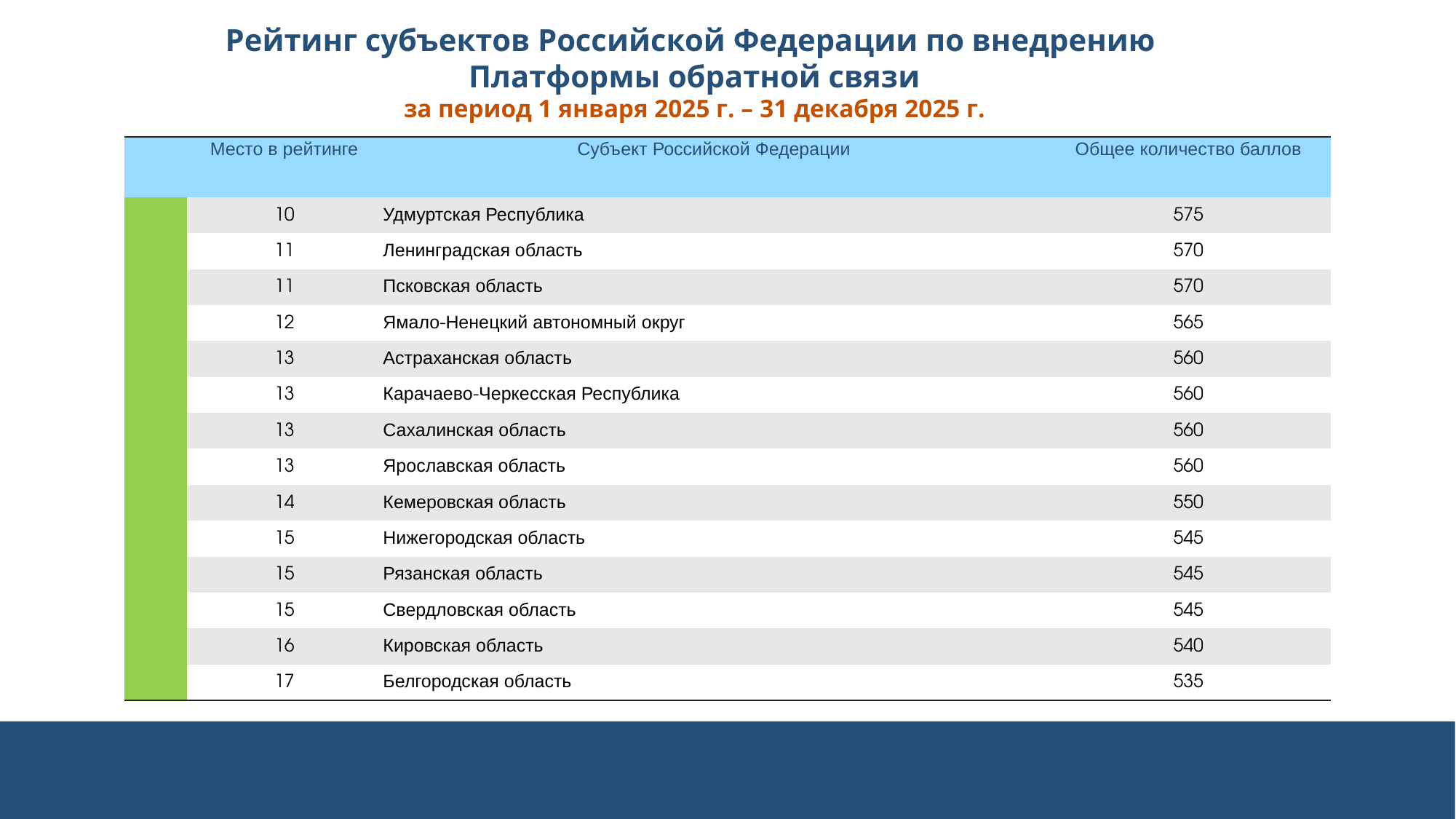

Рейтинг субъектов Российской Федерации по внедрению
Платформы обратной связи
за период 1 января 2025 г. – 31 декабря 2025 г.
|  | Место в рейтинге | Субъект Российской Федерации | Общее количество баллов |
| --- | --- | --- | --- |
|  | 10 | Удмуртская Республика | 575 |
|  | 11 | Ленинградская область | 570 |
|  | 11 | Псковская область | 570 |
|  | 12 | Ямало-Ненецкий автономный округ | 565 |
|  | 13 | Астраханская область | 560 |
|  | 13 | Карачаево-Черкесская Республика | 560 |
|  | 13 | Сахалинская область | 560 |
|  | 13 | Ярославская область | 560 |
|  | 14 | Кемеровская область | 550 |
|  | 15 | Нижегородская область | 545 |
|  | 15 | Рязанская область | 545 |
|  | 15 | Свердловская область | 545 |
|  | 16 | Кировская область | 540 |
|  | 17 | Белгородская область | 535 |

4